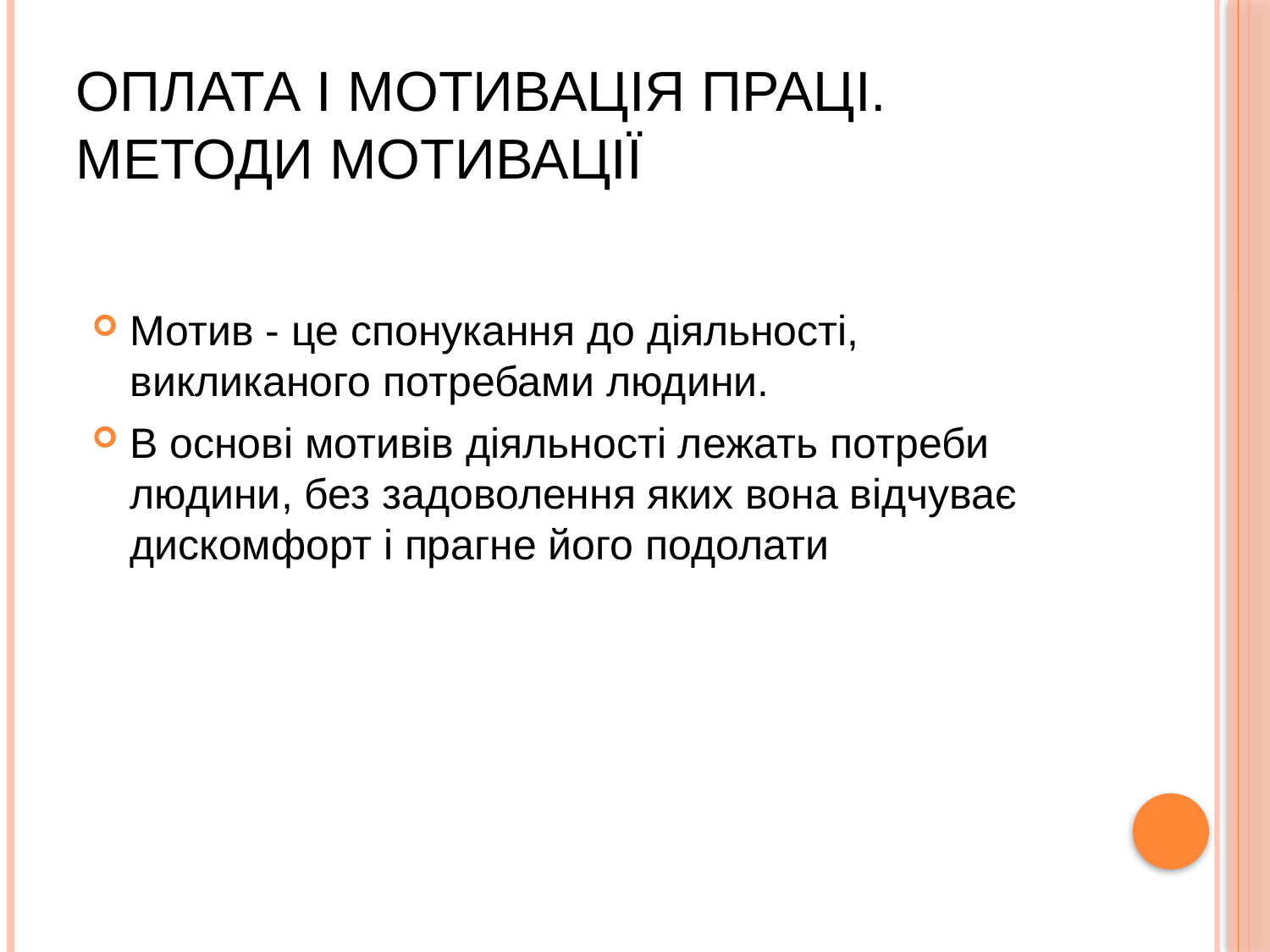

# Оплата і мотивація праці. Методи мотивації
Мотив - це спонукання до діяльності, викликаного потребами людини.
В основі мотивів діяльності лежать потреби людини, без задоволення яких вона відчуває дискомфорт і прагне його подолати